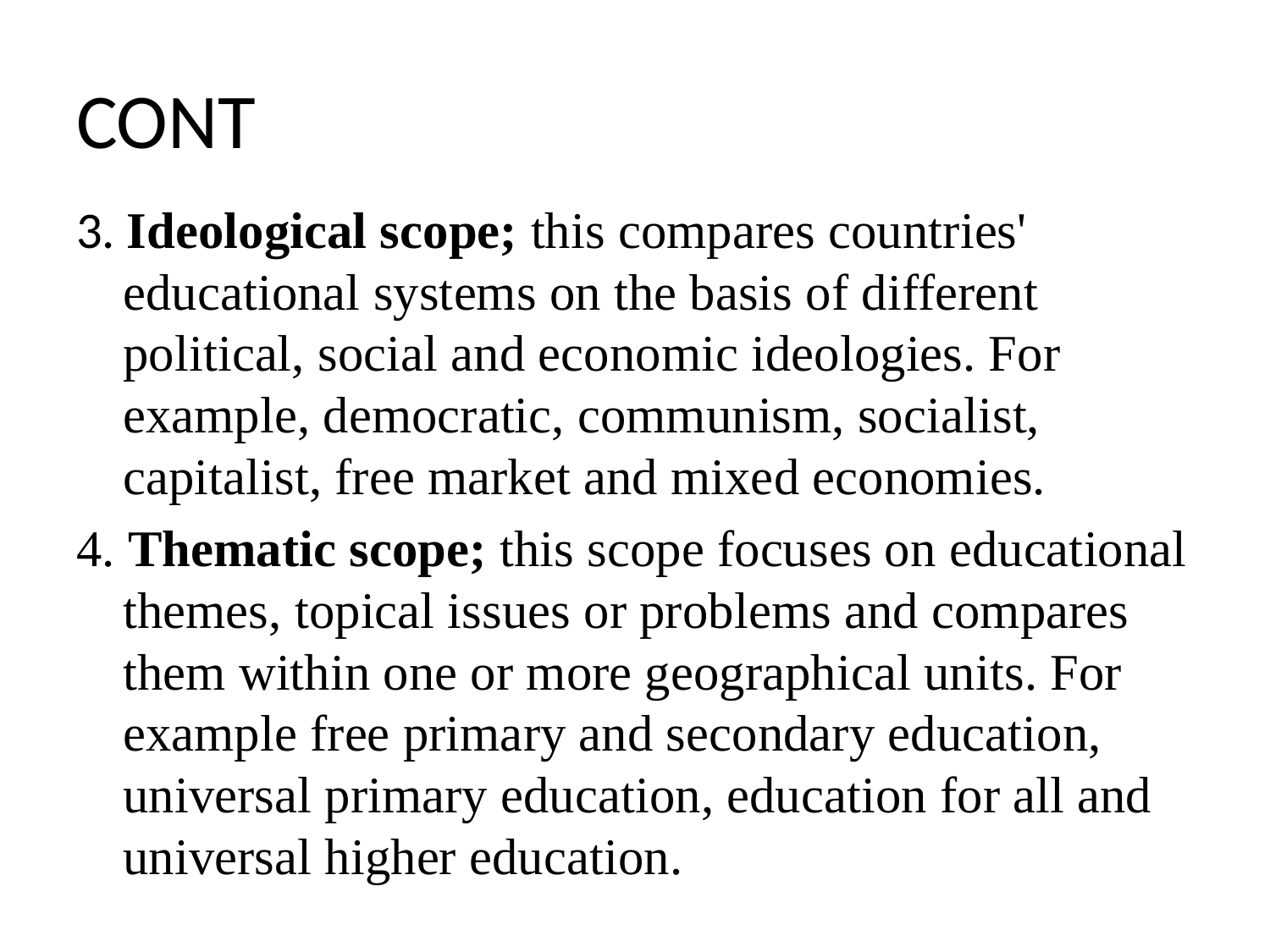

# CONT
3. Ideological scope; this compares countries' educational systems on the basis of different political, social and economic ideologies. For example, democratic, communism, socialist, capitalist, free market and mixed economies.
4. Thematic scope; this scope focuses on educational themes, topical issues or problems and compares them within one or more geographical units. For example free primary and secondary education, universal primary education, education for all and universal higher education.